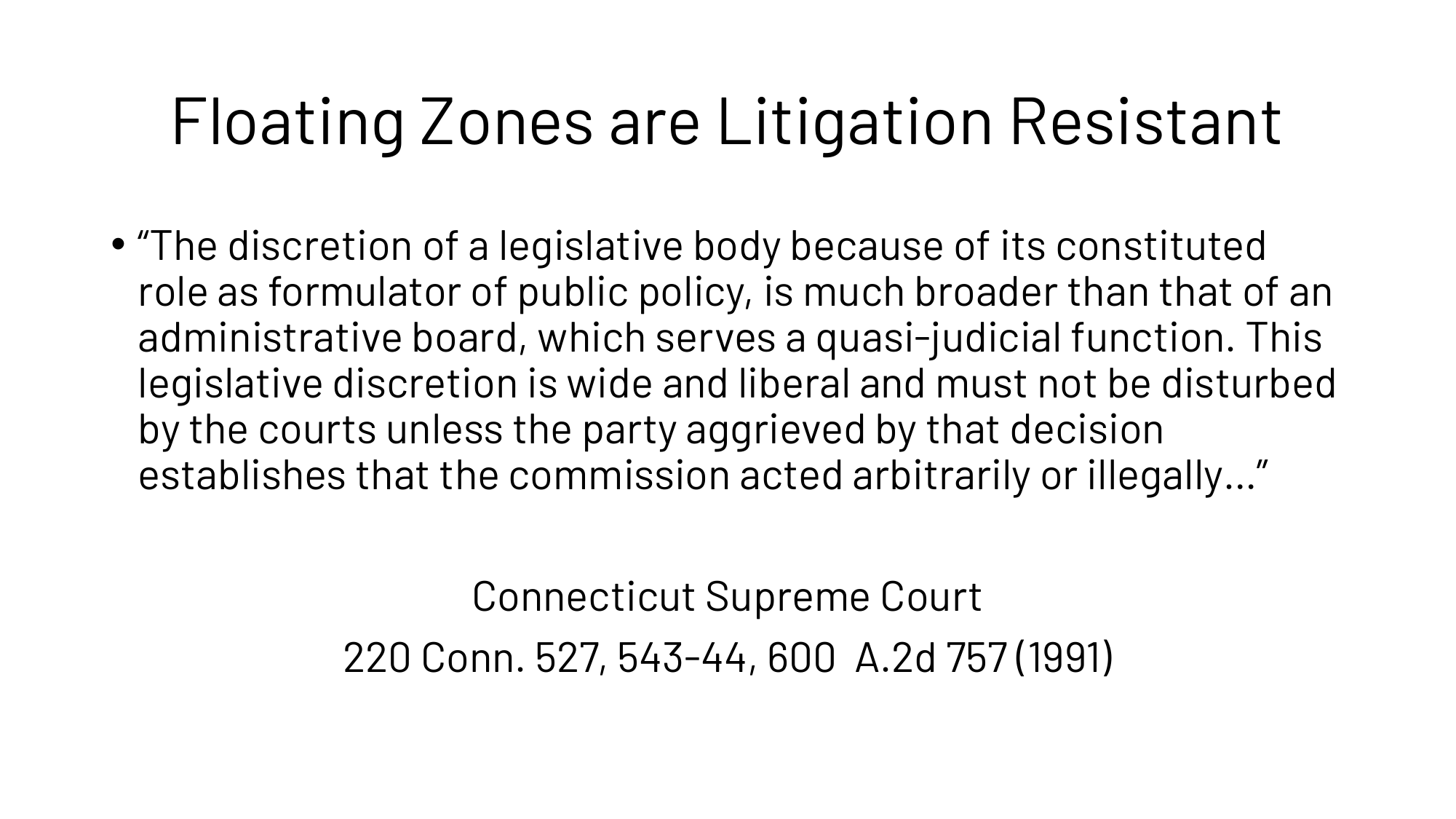

# Floating Zones are Litigation Resistant
“The discretion of a legislative body because of its constituted role as formulator of public policy, is much broader than that of an administrative board, which serves a quasi-judicial function. This legislative discretion is wide and liberal and must not be disturbed by the courts unless the party aggrieved by that decision establishes that the commission acted arbitrarily or illegally…”

Connecticut Supreme Court
220 Conn. 527, 543-44, 600  A.2d 757 (1991)